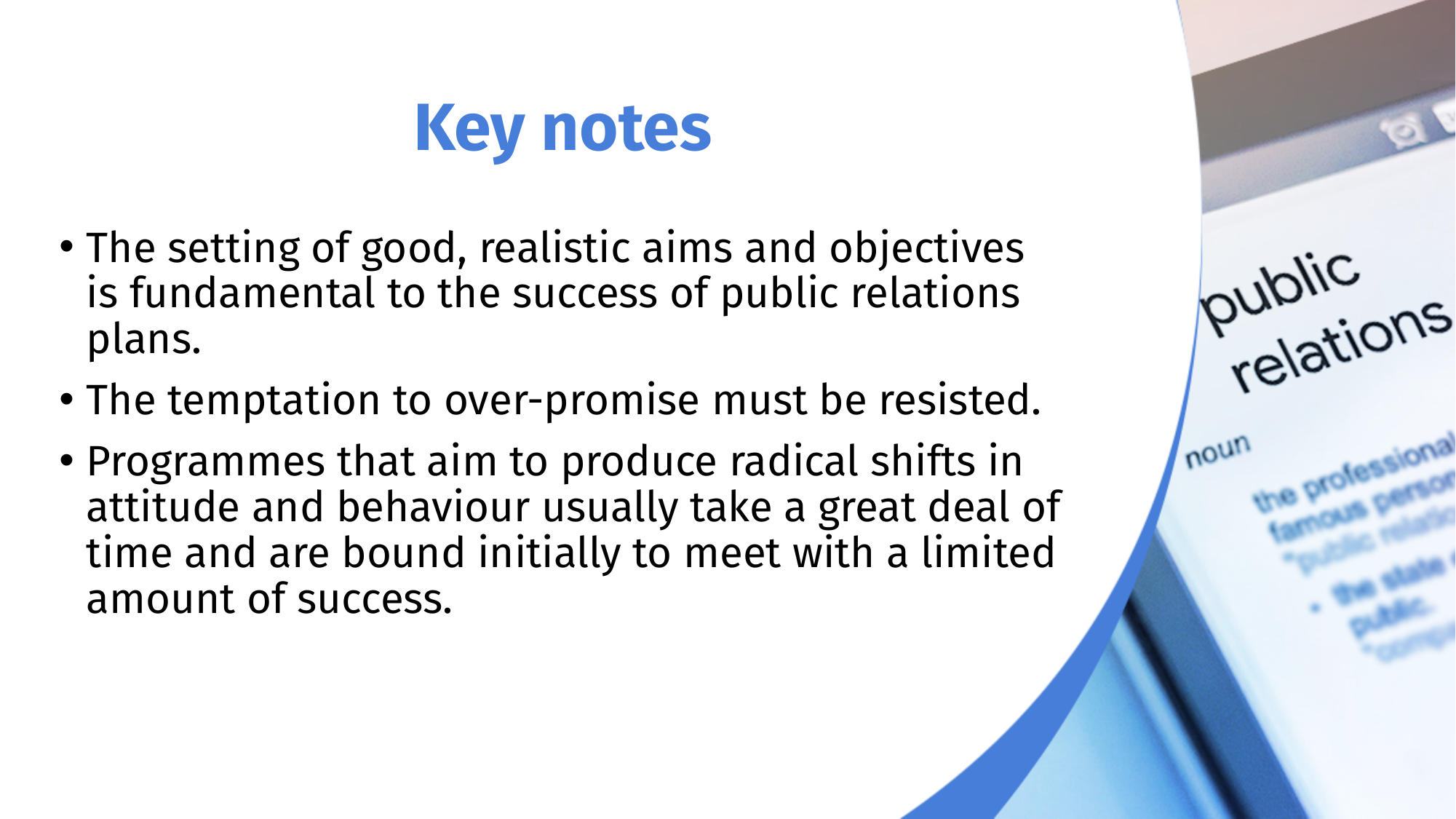

# Key notes
The setting of good, realistic aims and objectives is fundamental to the success of public relations plans.
The temptation to over-promise must be resisted.
Programmes that aim to produce radical shifts in attitude and behaviour usually take a great deal of time and are bound initially to meet with a limited amount of success.